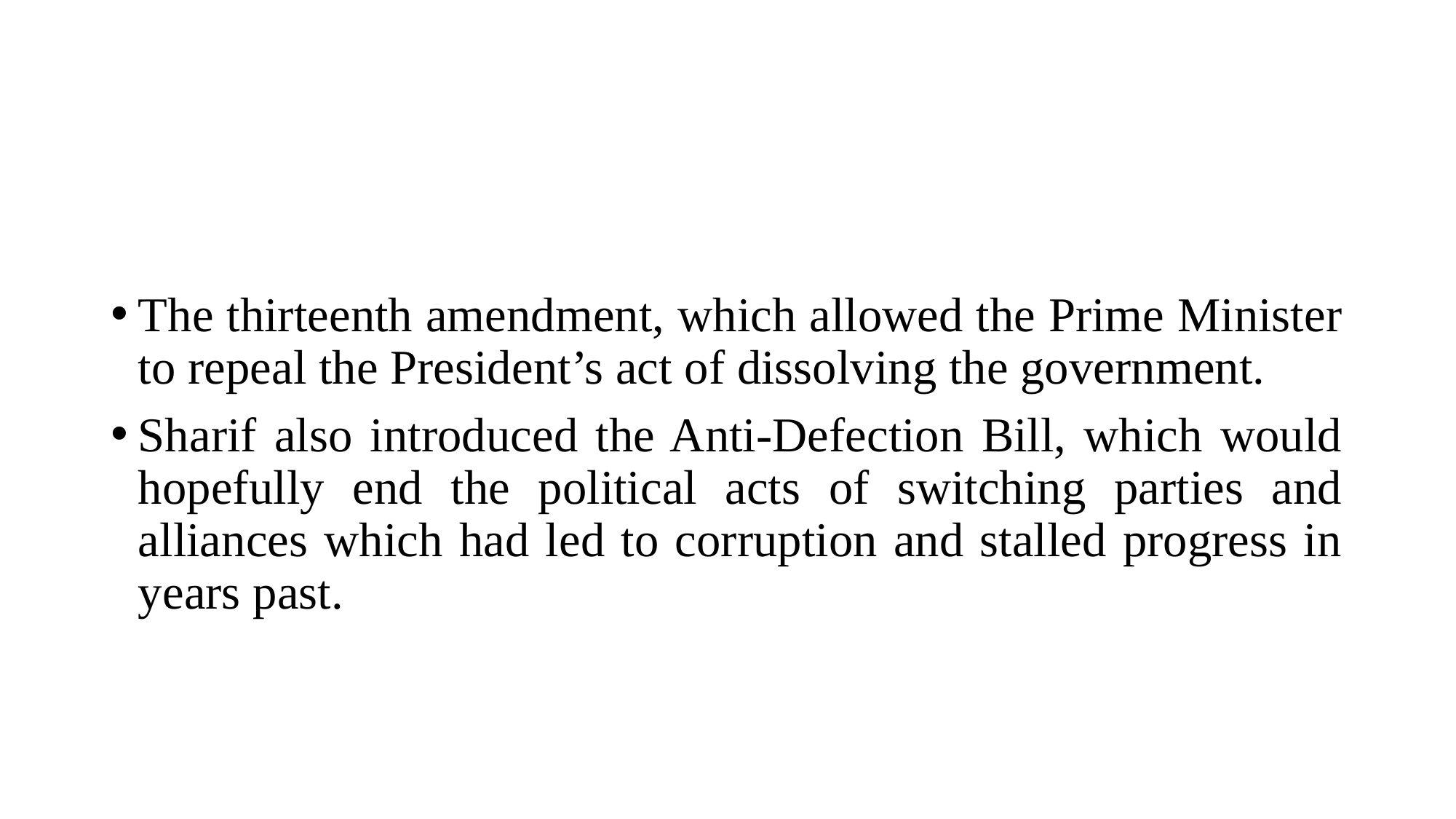

The thirteenth amendment, which allowed the Prime Minister to repeal the President’s act of dissolving the government.
Sharif also introduced the Anti-Defection Bill, which would hopefully end the political acts of switching parties and alliances which had led to corruption and stalled progress in years past.